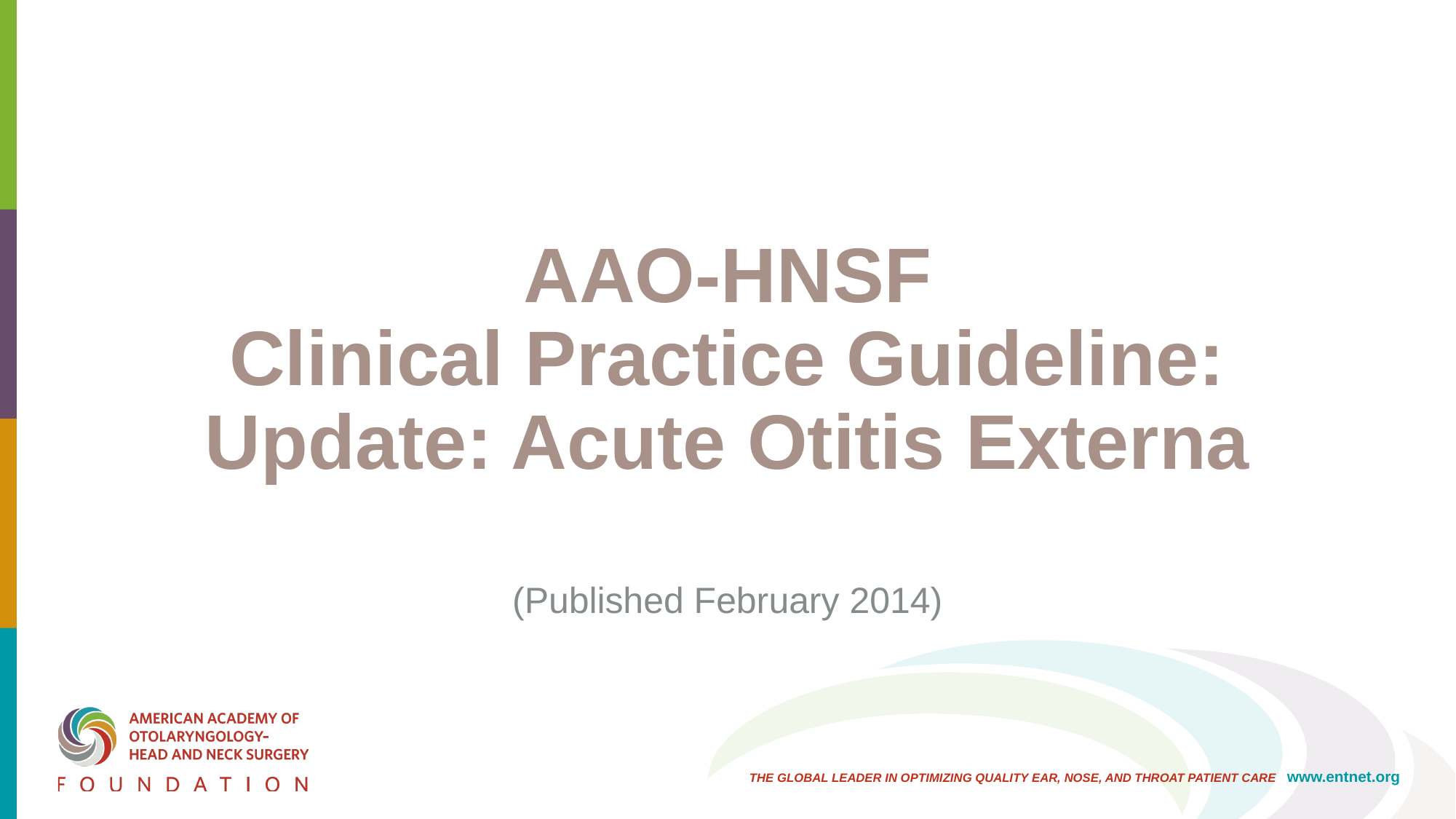

# AAO-HNSF Clinical Practice Guideline: Update: Acute Otitis Externa
(Published February 2014)